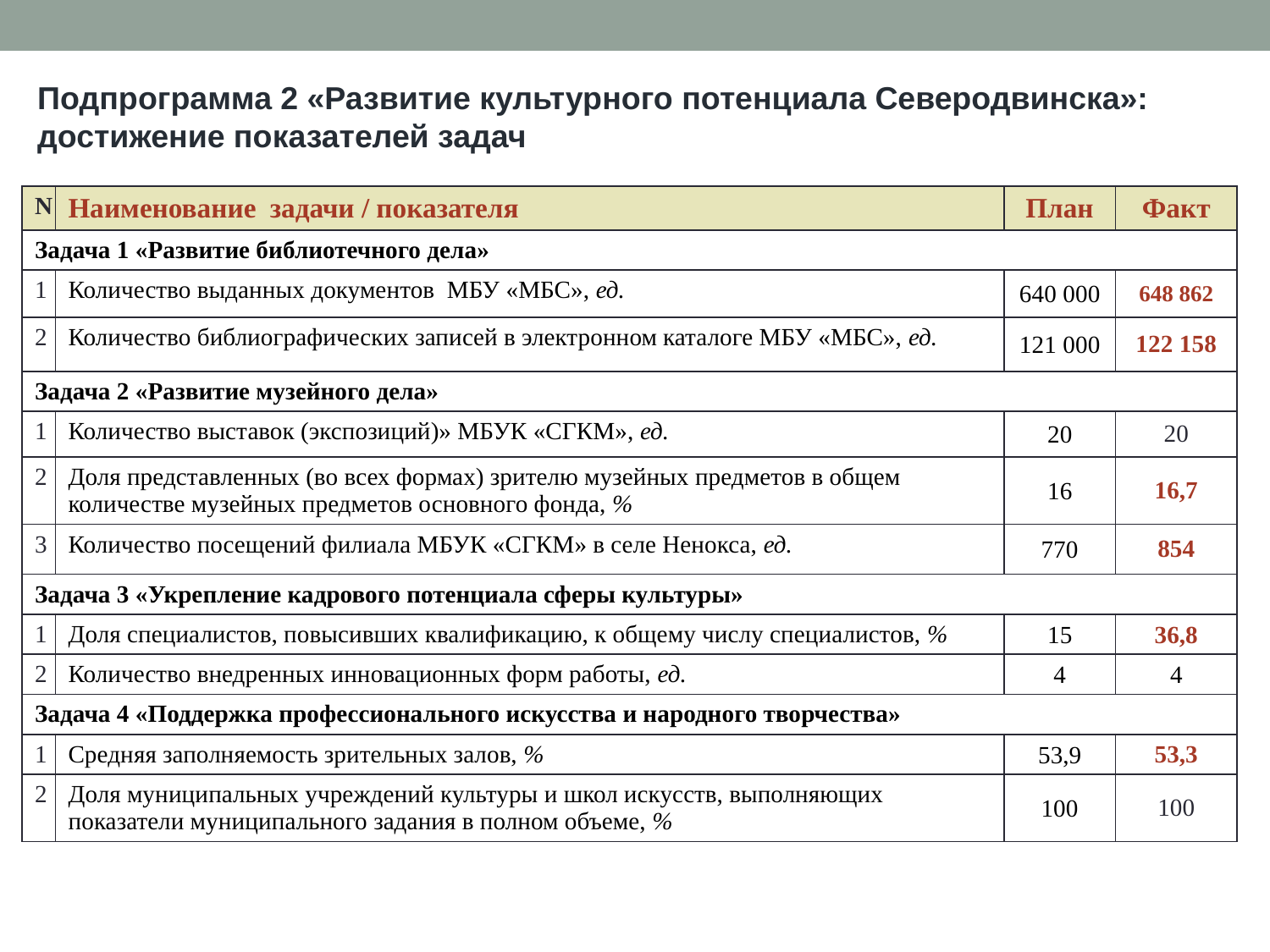

Подпрограмма 2 «Развитие культурного потенциала Северодвинска»: достижение показателей задач
| N | Наименование задачи / показателя | План | Факт |
| --- | --- | --- | --- |
| Задача 1 «Развитие библиотечного дела» |  |  |  |
| 1 | Количество выданных документов МБУ «МБС», ед. | 640 000 | 648 862 |
| 2 | Количество библиографических записей в электронном каталоге МБУ «МБС», ед. | 121 000 | 122 158 |
| Задача 2 «Развитие музейного дела» |  |  |  |
| 1 | Количество выставок (экспозиций)» МБУК «СГКМ», ед. | 20 | 20 |
| 2 | Доля представленных (во всех формах) зрителю музейных предметов в общем количестве музейных предметов основного фонда, % | 16 | 16,7 |
| 3 | Количество посещений филиала МБУК «СГКМ» в селе Ненокса, ед. | 770 | 854 |
| Задача 3 «Укрепление кадрового потенциала сферы культуры» |  |  |  |
| 1 | Доля специалистов, повысивших квалификацию, к общему числу специалистов, % | 15 | 36,8 |
| 2 | Количество внедренных инновационных форм работы, ед. | 4 | 4 |
| Задача 4 «Поддержка профессионального искусства и народного творчества» |  |  |  |
| 1 | Средняя заполняемость зрительных залов, % | 53,9 | 53,3 |
| 2 | Доля муниципальных учреждений культуры и школ искусств, выполняющих показатели муниципального задания в полном объеме, % | 100 | 100 |